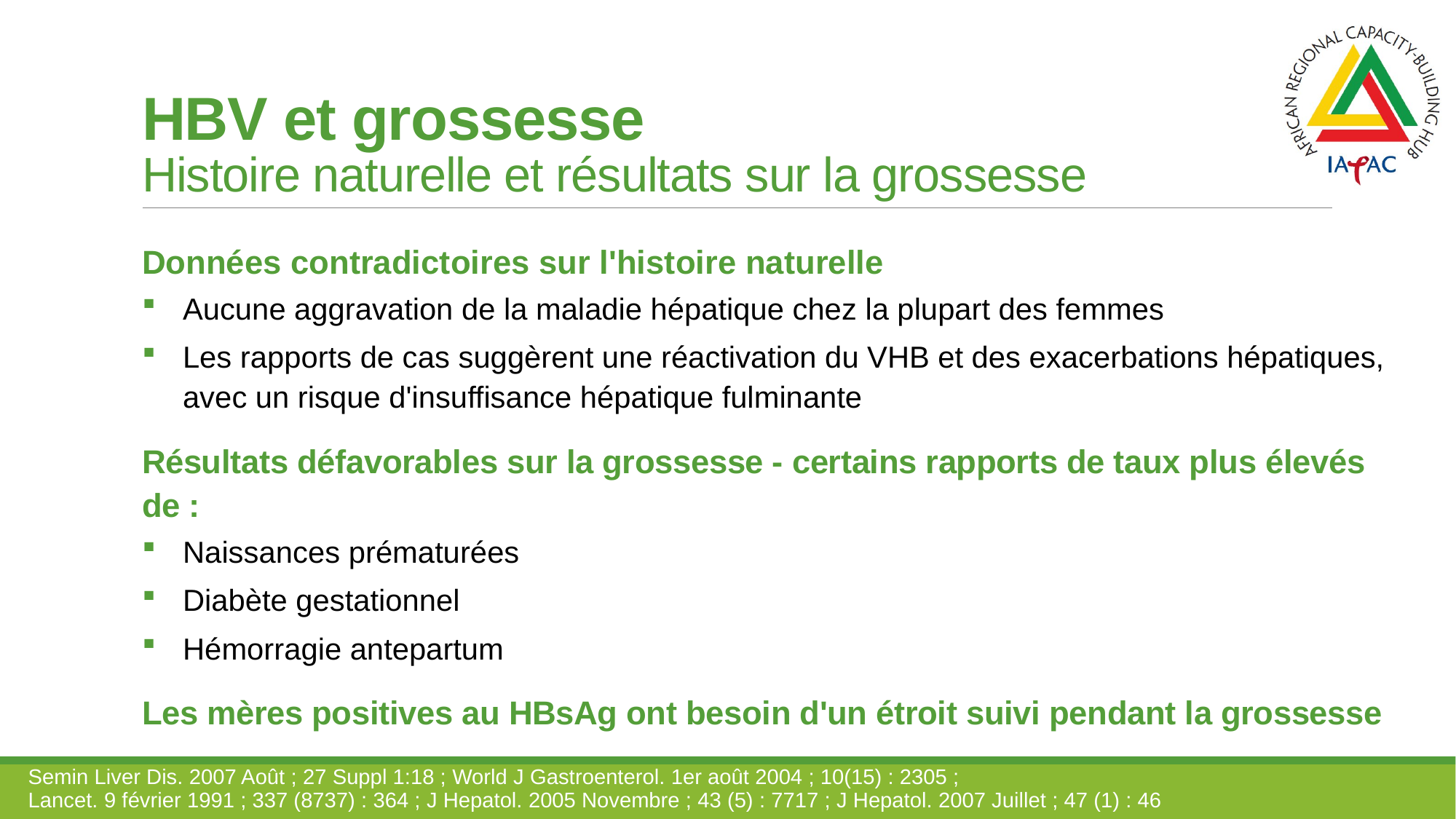

# HBV et grossesse Histoire naturelle et résultats sur la grossesse
Données contradictoires sur l'histoire naturelle
Aucune aggravation de la maladie hépatique chez la plupart des femmes
Les rapports de cas suggèrent une réactivation du VHB et des exacerbations hépatiques,
avec un risque d'insuffisance hépatique fulminante
Résultats défavorables sur la grossesse - certains rapports de taux plus élevés de :
Naissances prématurées
Diabète gestationnel
Hémorragie antepartum
Les mères positives au HBsAg ont besoin d'un étroit suivi pendant la grossesse
Semin Liver Dis. 2007 Août ; 27 Suppl 1:18 ; World J Gastroenterol. 1er août 2004 ; 10(15) : 2305 ;
Lancet. 9 février 1991 ; 337 (8737) : 364 ; J Hepatol. 2005 Novembre ; 43 (5) : 7717 ; J Hepatol. 2007 Juillet ; 47 (1) : 46